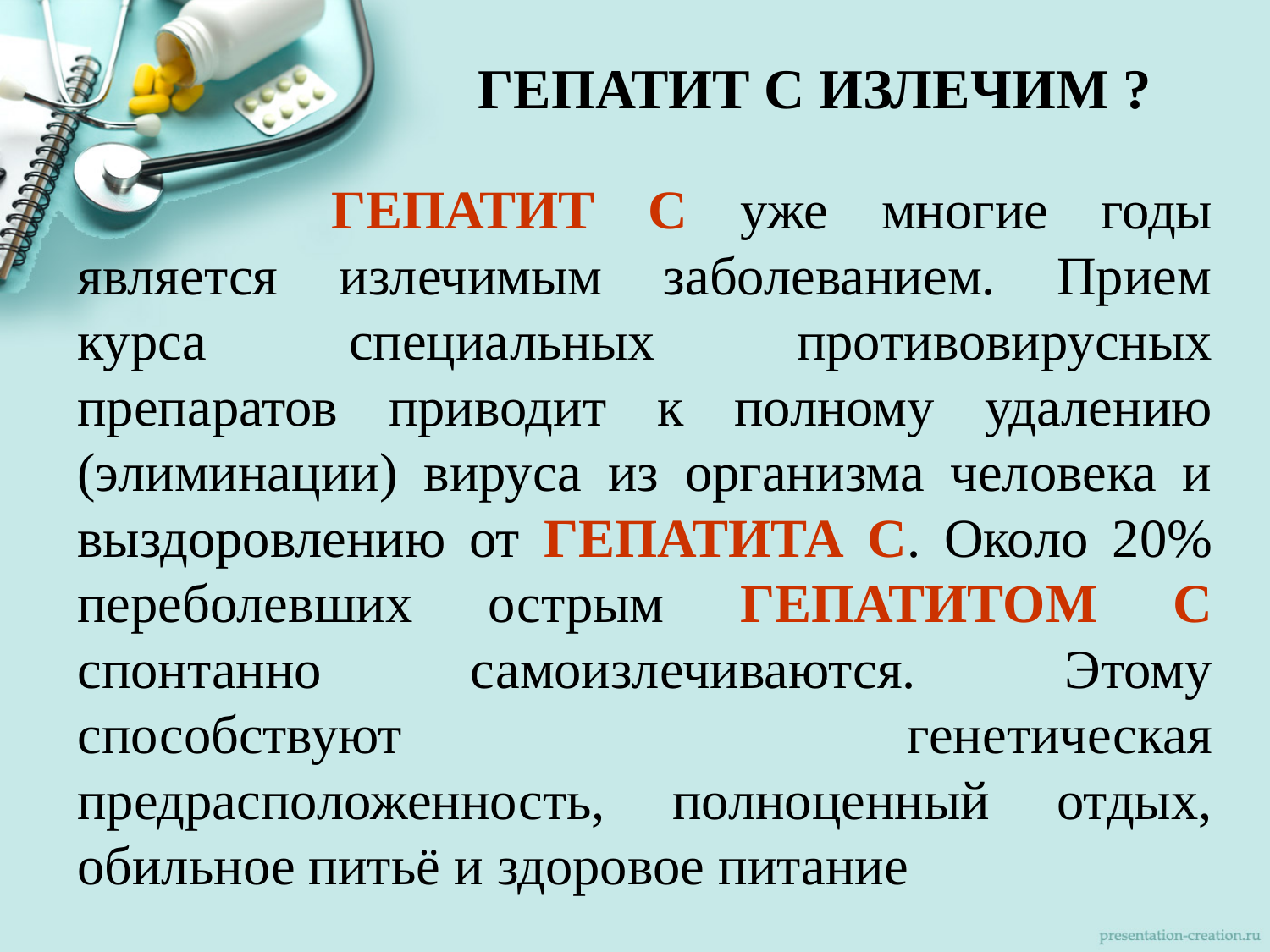

ГЕПАТИТ С ИЗЛЕЧИМ ?
		ГЕПАТИТ С уже многие годы является излечимым заболеванием. Прием курса специальных противовирусных препаратов приводит к полному удалению (элиминации) вируса из организма человека и выздоровлению от ГЕПАТИТА С. Около 20% переболевших острым ГЕПАТИТОМ С спонтанно самоизлечиваются. Этому способствуют генетическая предрасположенность, полноценный отдых, обильное питьё и здоровое питание